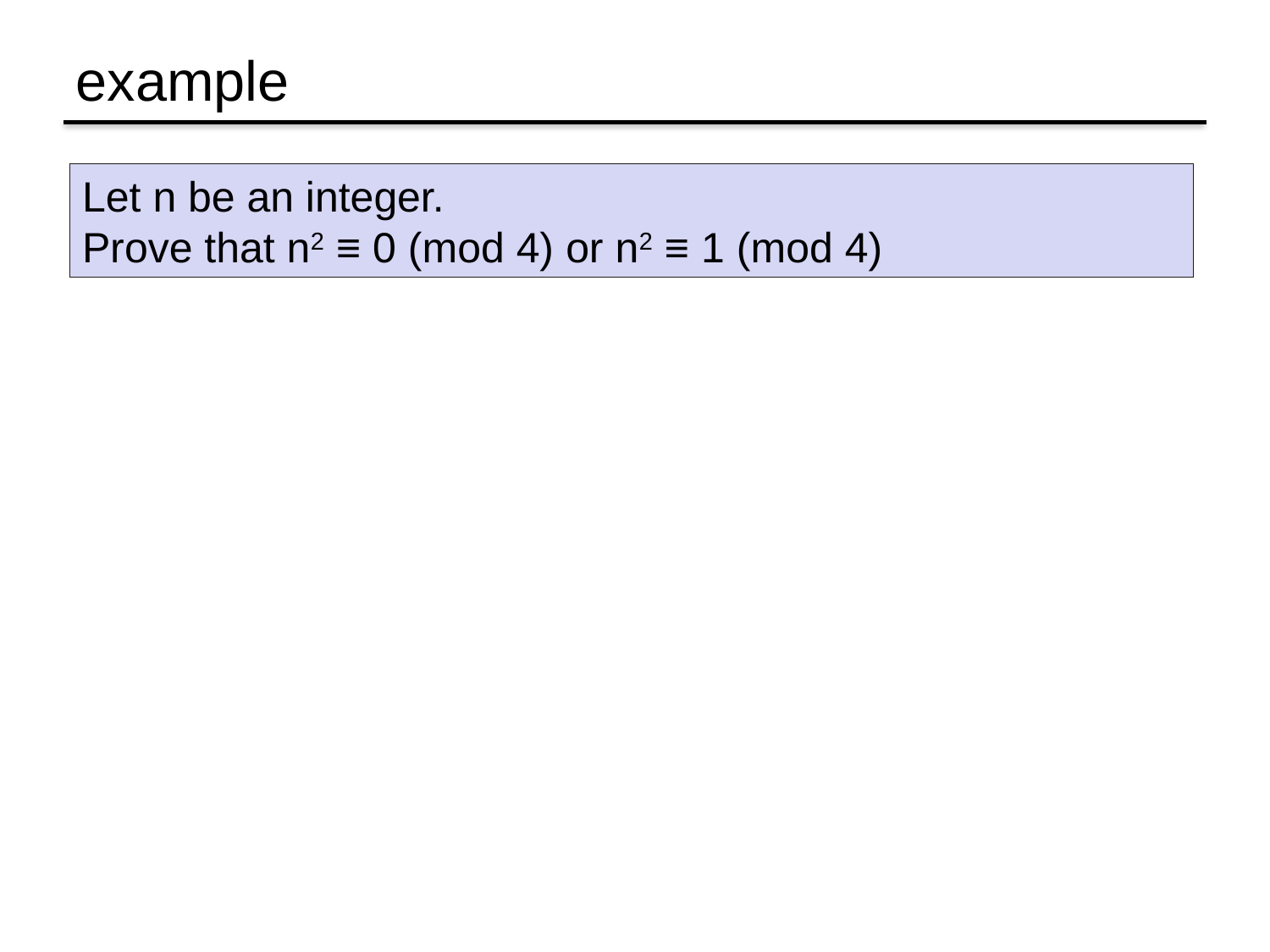

# example
Let n be an integer.
Prove that n2 ≡ 0 (mod 4) or n2 ≡ 1 (mod 4)